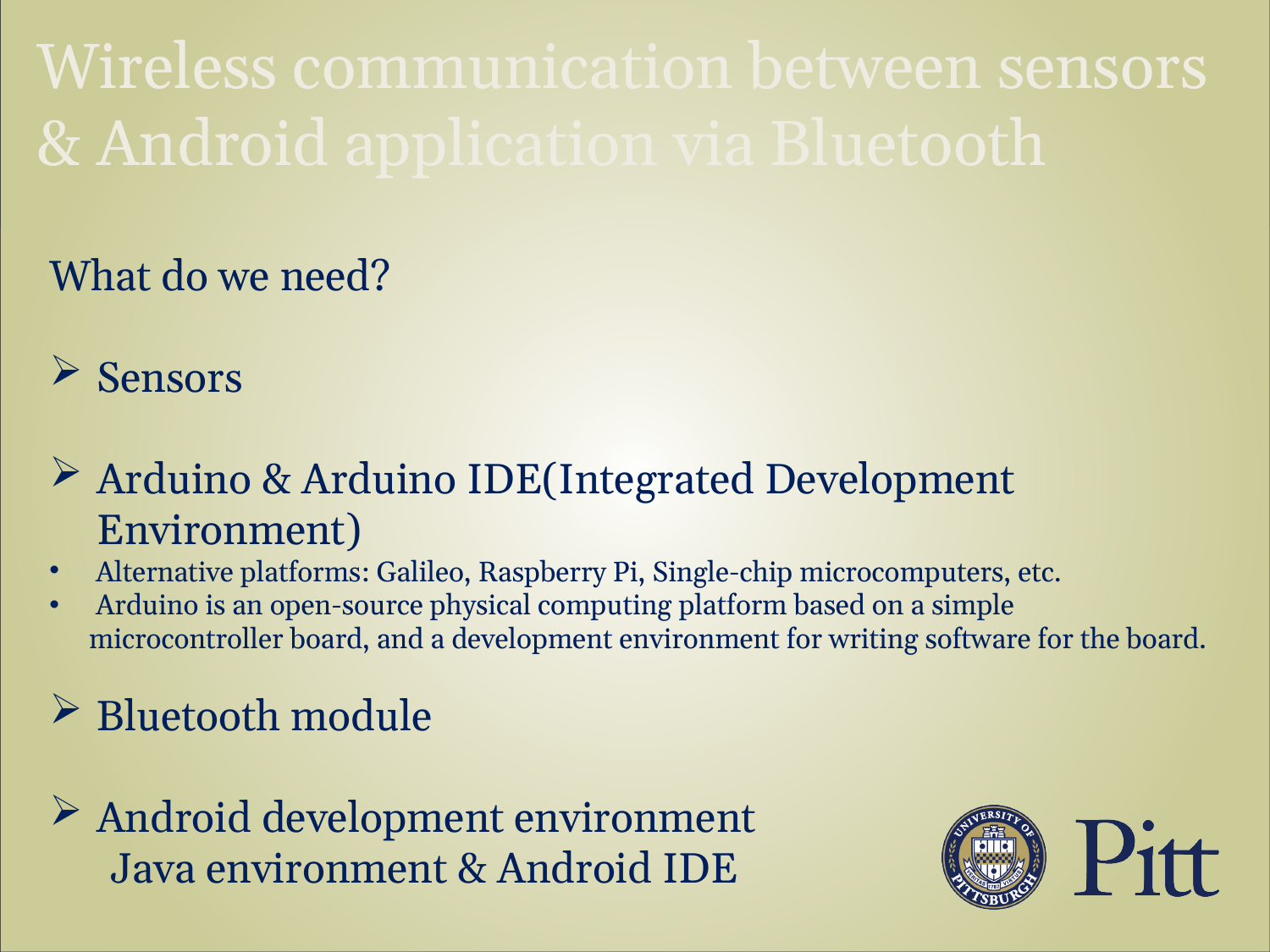

Wireless communication between sensors & Android application via Bluetooth
What do we need?

Sensors

Arduino & Arduino IDE(Integrated Development Environment)
 Alternative platforms: Galileo, Raspberry Pi, Single-chip microcomputers, etc.
 Arduino is an open-source physical computing platform based on a simple     microcontroller board, and a development environment for writing software for the board.

Bluetooth module

Android development environment
      Java environment & Android IDE